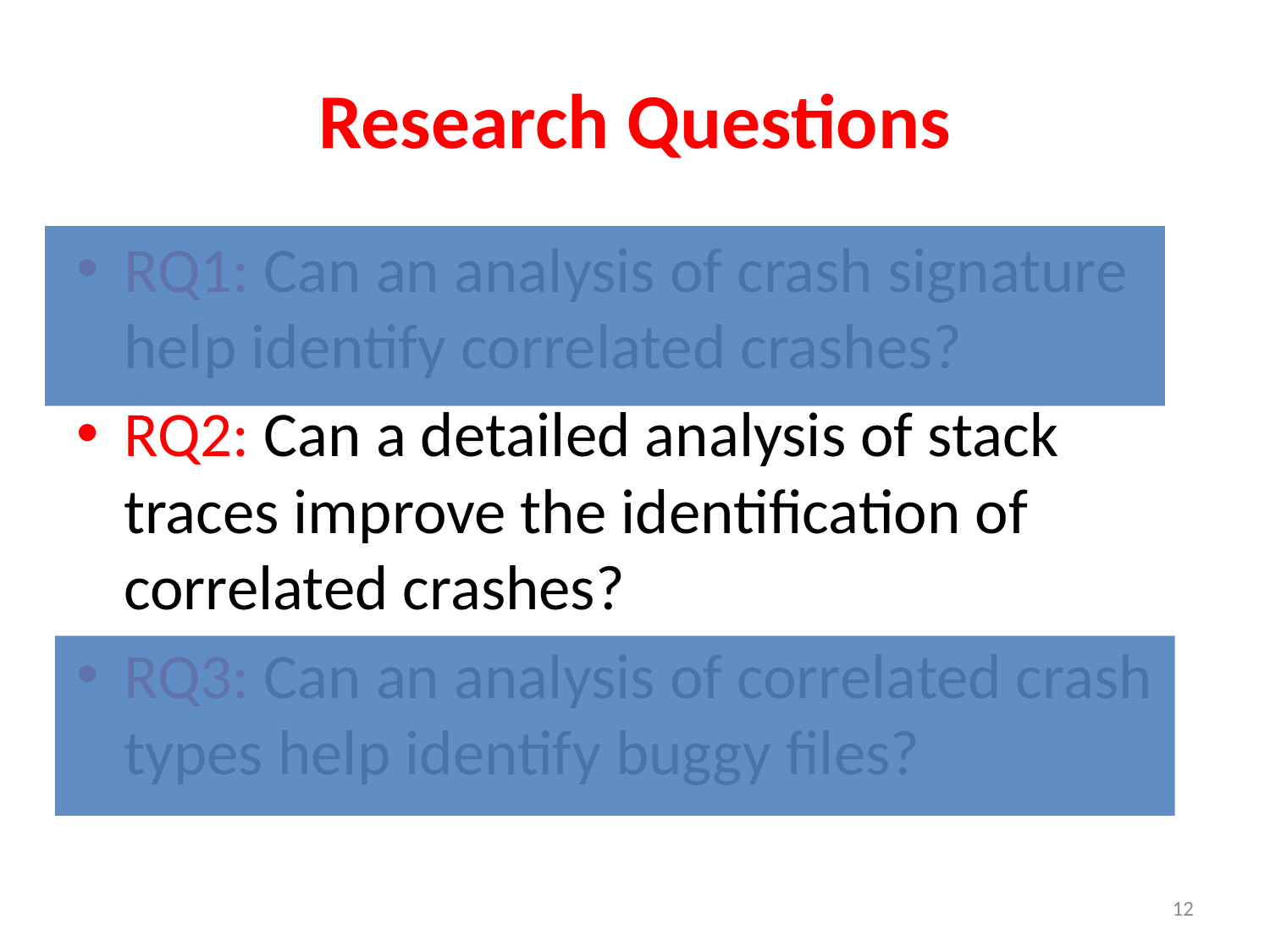

# Research Questions
RQ1: Can an analysis of crash signature help identify correlated crashes?
RQ2: Can a detailed analysis of stack traces improve the identification of correlated crashes?
RQ3: Can an analysis of correlated crash types help identify buggy files?

12